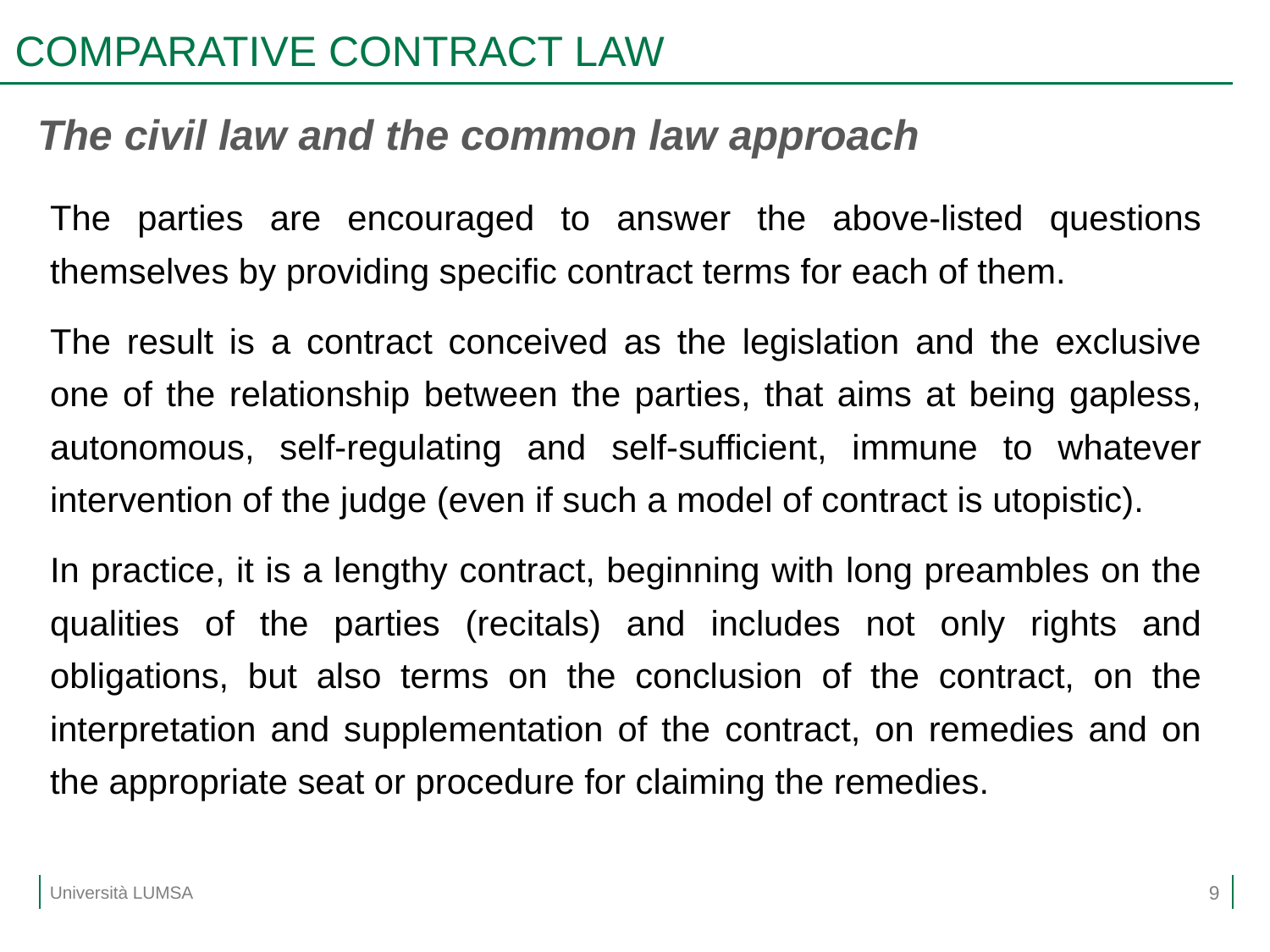

# COMPARATIVE CONTRACT LAW
The civil law and the common law approach
The parties are encouraged to answer the above-listed questions themselves by providing specific contract terms for each of them.
The result is a contract conceived as the legislation and the exclusive one of the relationship between the parties, that aims at being gapless, autonomous, self-regulating and self-sufficient, immune to whatever intervention of the judge (even if such a model of contract is utopistic).
In practice, it is a lengthy contract, beginning with long preambles on the qualities of the parties (recitals) and includes not only rights and obligations, but also terms on the conclusion of the contract, on the interpretation and supplementation of the contract, on remedies and on the appropriate seat or procedure for claiming the remedies.

9